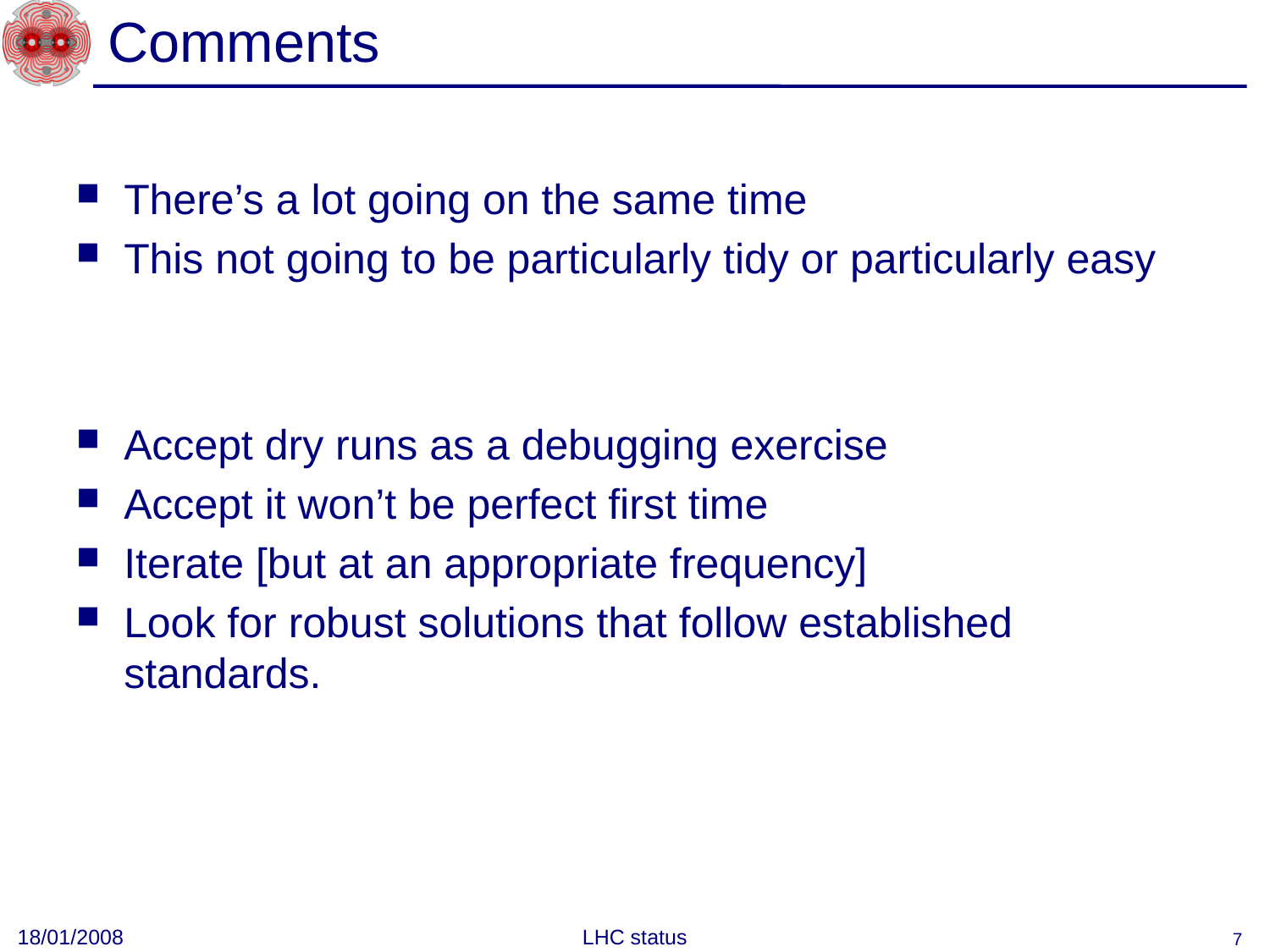

# Comments
There’s a lot going on the same time
This not going to be particularly tidy or particularly easy

Accept dry runs as a debugging exercise
Accept it won’t be perfect first time
Iterate [but at an appropriate frequency]
Look for robust solutions that follow established standards.

18/01/2008
LHC status
7